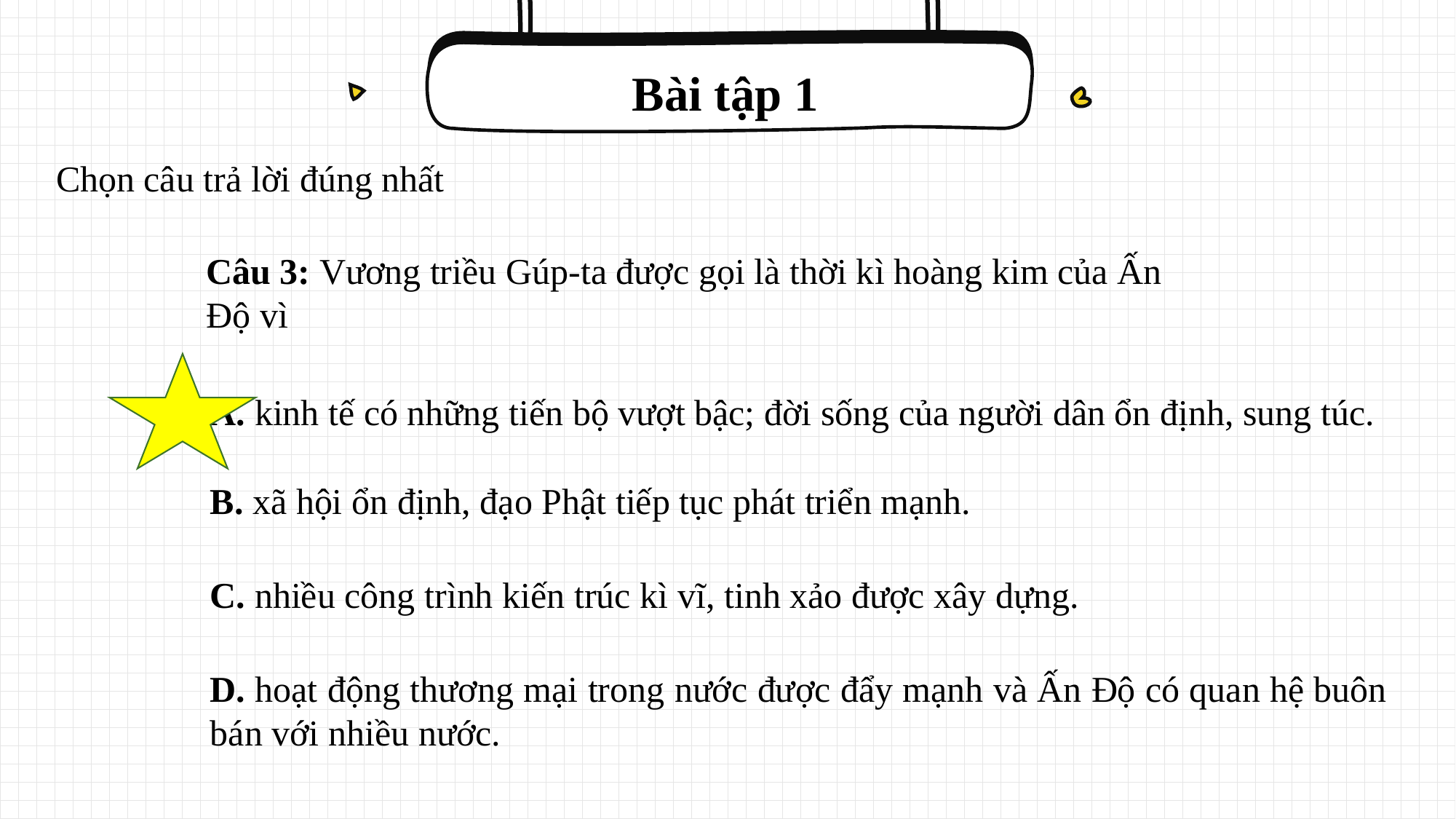

Bài tập 1
Chọn câu trả lời đúng nhất
Câu 3: Vương triều Gúp-ta được gọi là thời kì hoàng kim của Ấn Độ vì

A. kinh tế có những tiến bộ vượt bậc; đời sống của người dân ổn định, sung túc.
B. xã hội ổn định, đạo Phật tiếp tục phát triển mạnh.
C. nhiều công trình kiến trúc kì vĩ, tinh xảo được xây dựng.
D. hoạt động thương mại trong nước được đẩy mạnh và Ấn Độ có quan hệ buôn bán với nhiều nước.